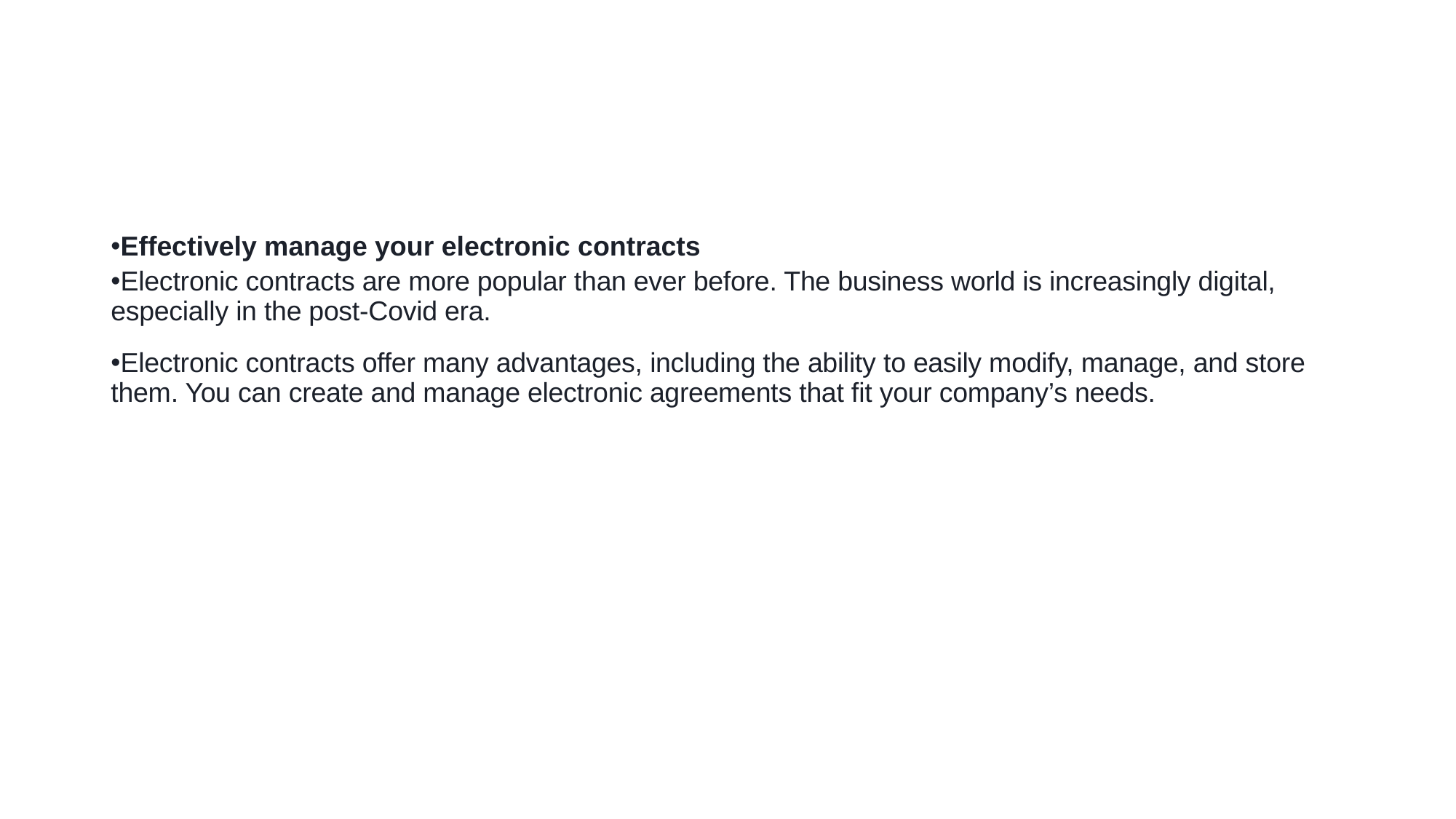

#
Effectively manage your electronic contracts
Electronic contracts are more popular than ever before. The business world is increasingly digital, especially in the post-Covid era.
Electronic contracts offer many advantages, including the ability to easily modify, manage, and store them. You can create and manage electronic agreements that fit your company’s needs.